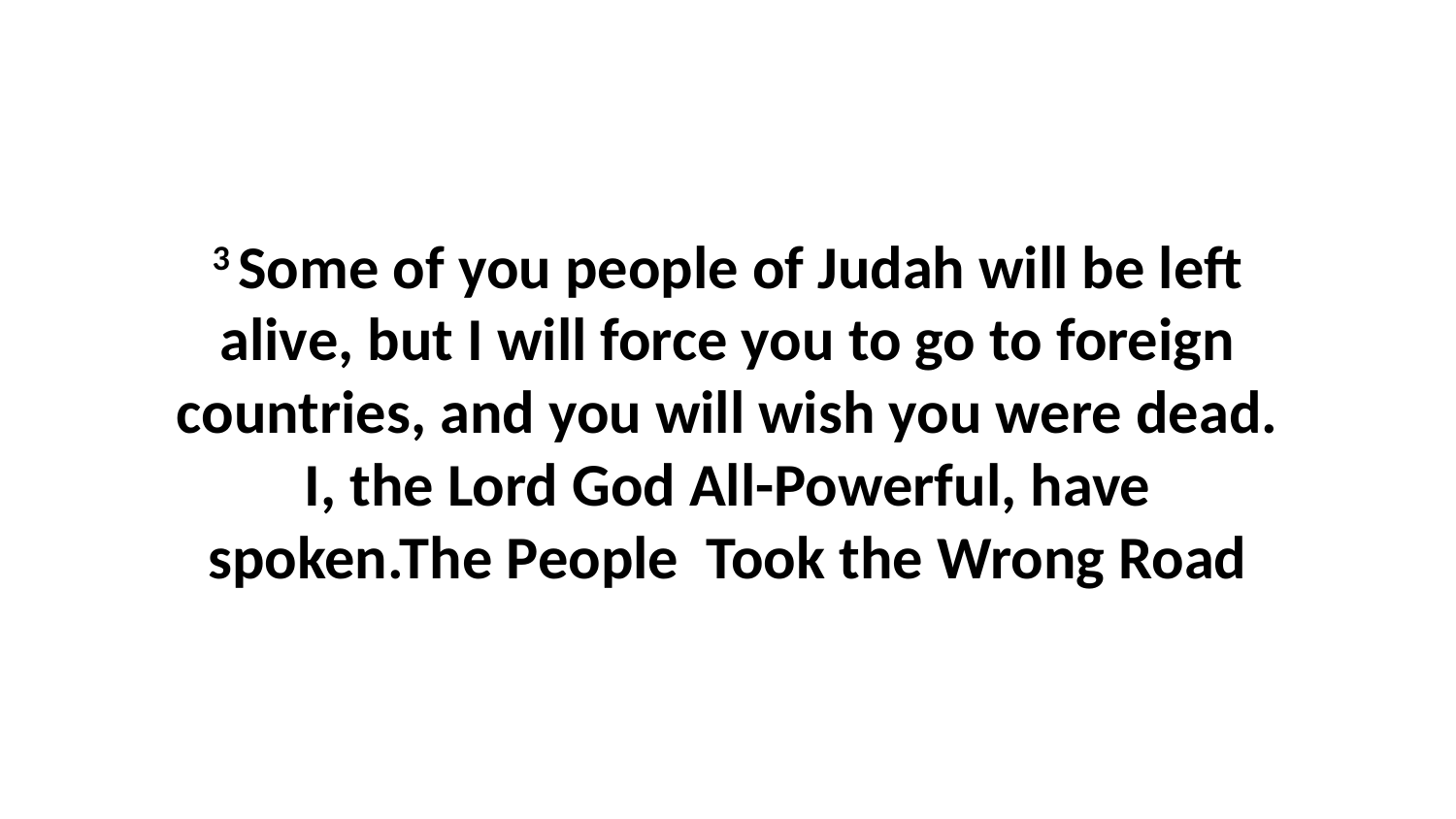

3 Some of you people of Judah will be left alive, but I will force you to go to foreign countries, and you will wish you were dead. I, the Lord God All-Powerful, have spoken.The People  Took the Wrong Road